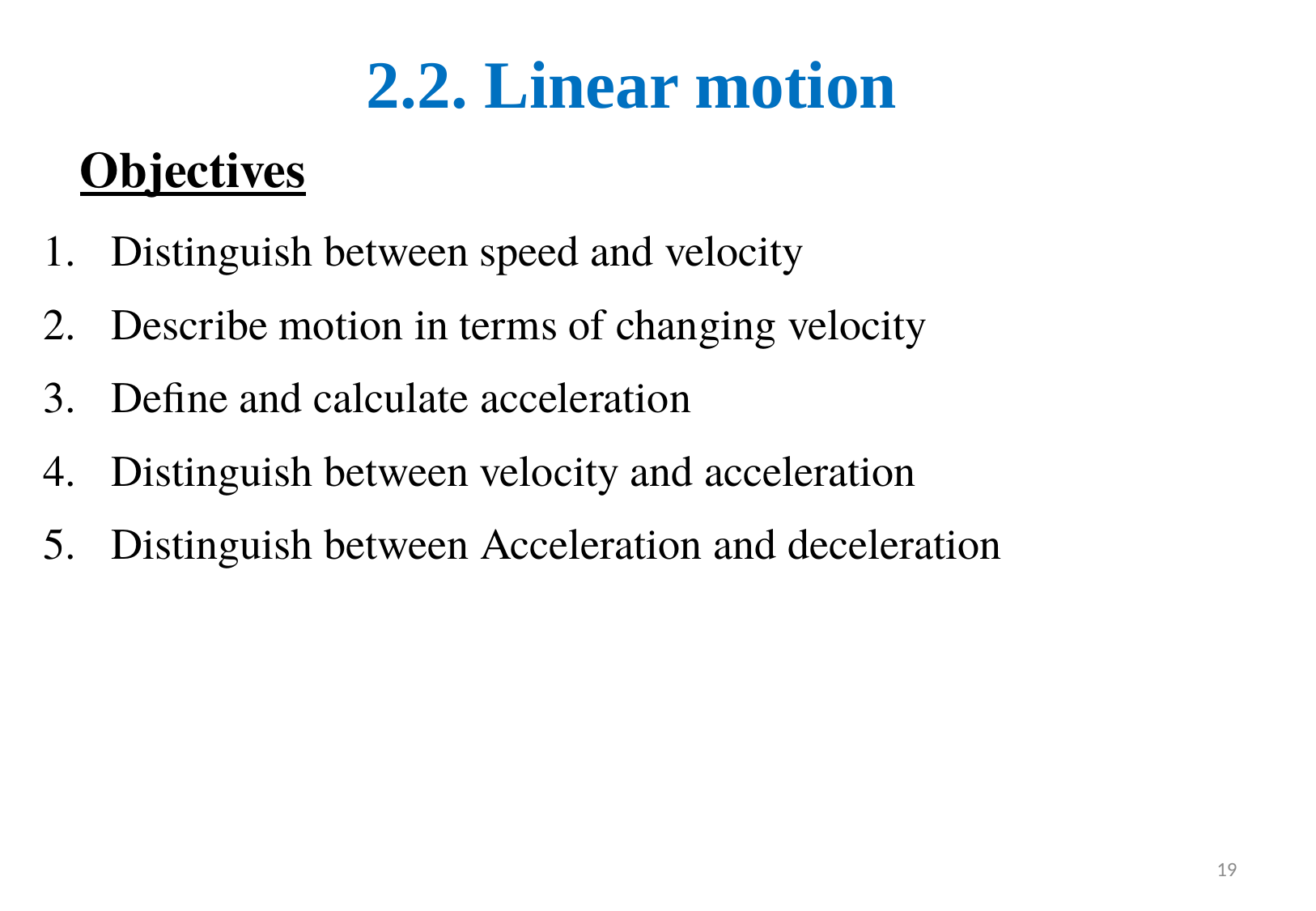

2.2. Linear motion
Objectives
Distinguish between speed and velocity
Describe motion in terms of changing velocity
Define and calculate acceleration
Distinguish between velocity and acceleration
Distinguish between Acceleration and deceleration
19